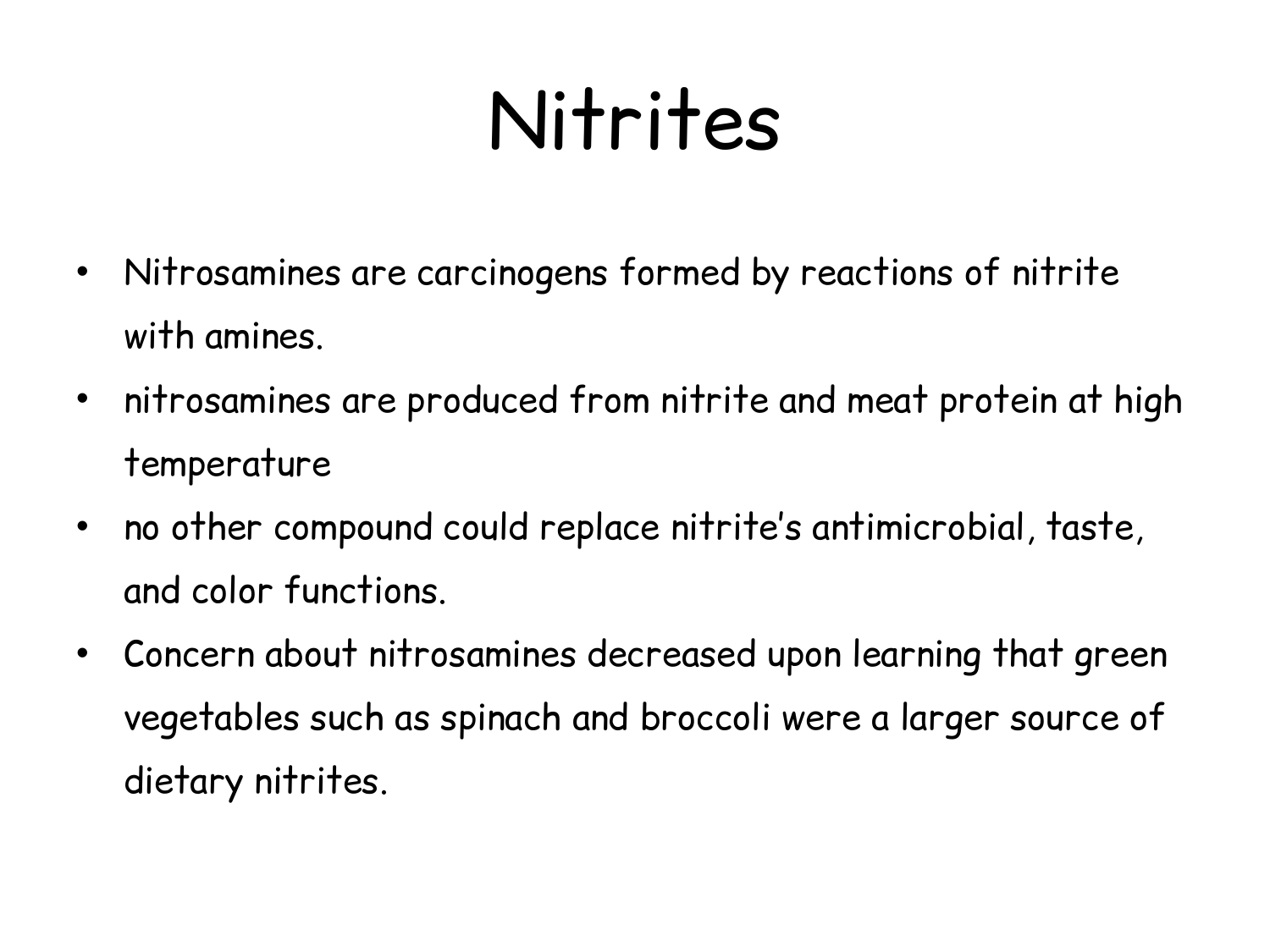

# Nitrites
Nitrosamines are carcinogens formed by reactions of nitrite with amines.
nitrosamines are produced from nitrite and meat protein at high temperature
no other compound could replace nitrite’s antimicrobial, taste, and color functions.
Concern about nitrosamines decreased upon learning that green vegetables such as spinach and broccoli were a larger source of dietary nitrites.